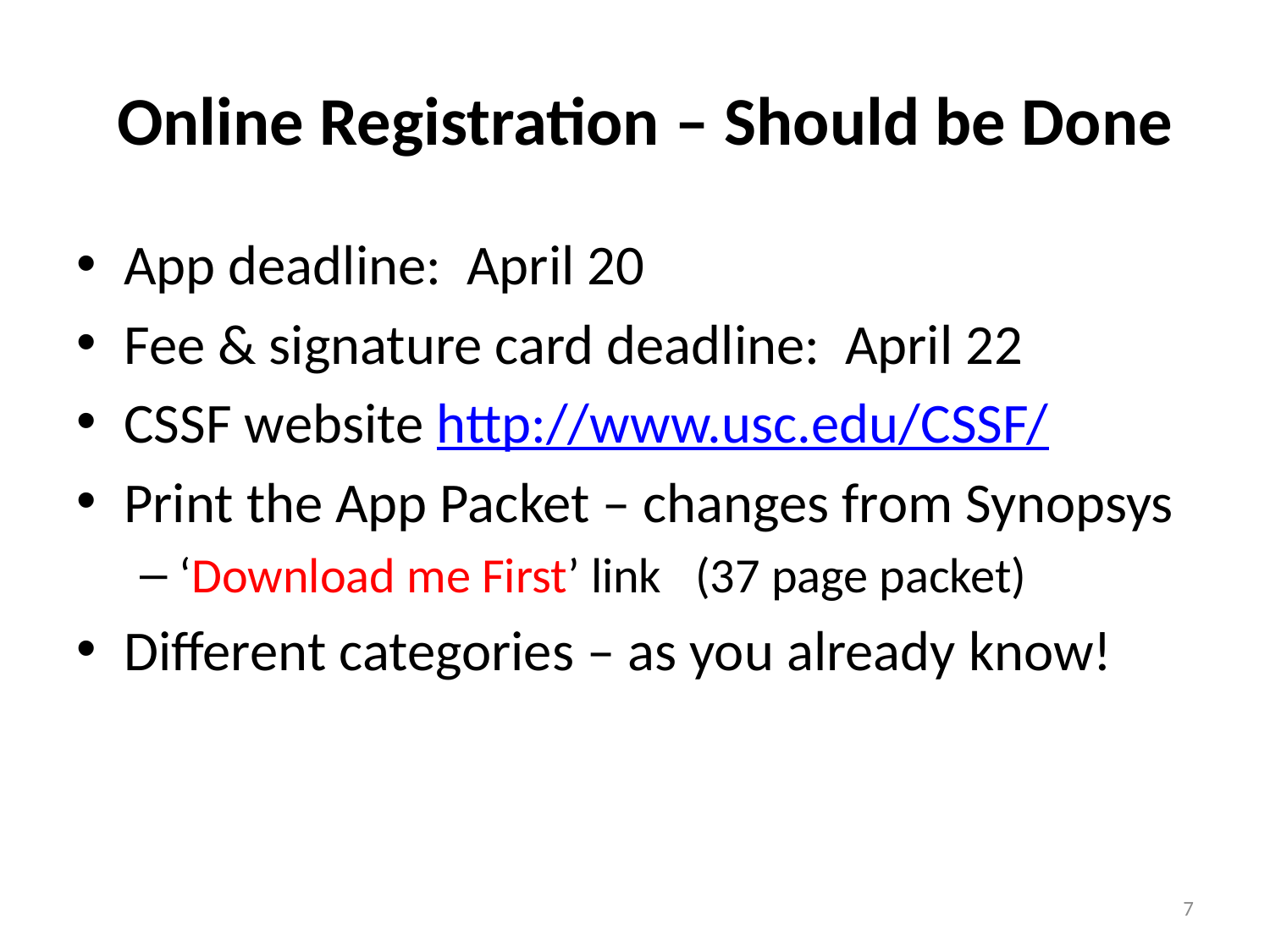

# Online Registration – Should be Done
App deadline:  April 20
Fee & signature card deadline:  April 22
CSSF website http://www.usc.edu/CSSF/
Print the App Packet – changes from Synopsys
‘Download me First’ link   (37 page packet)
Different categories – as you already know!

7